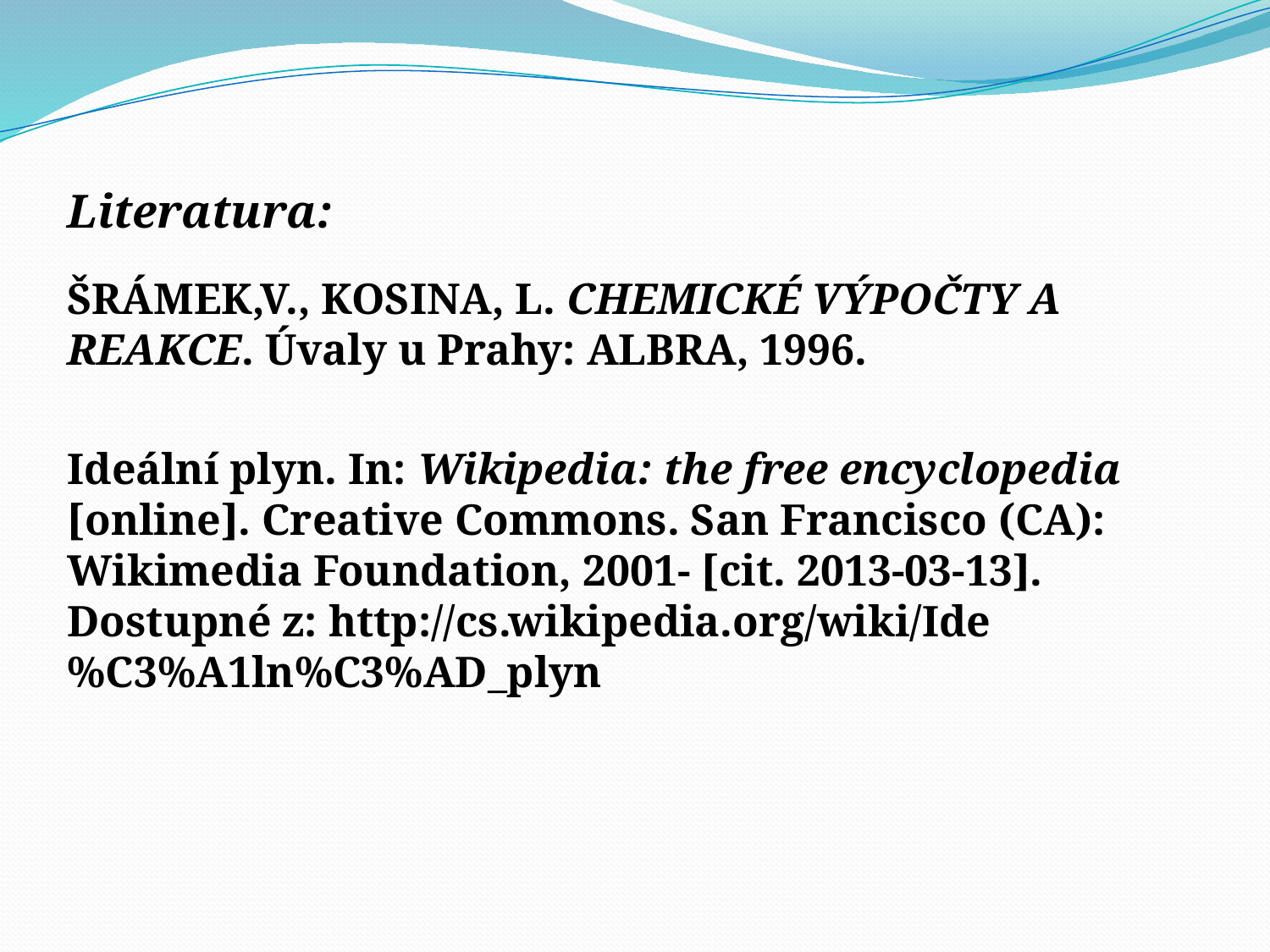

Literatura:
ŠRÁMEK,V., KOSINA, L. CHEMICKÉ VÝPOČTY A REAKCE. Úvaly u Prahy: ALBRA, 1996.
Ideální plyn. In: Wikipedia: the free encyclopedia [online]. Creative Commons. San Francisco (CA): Wikimedia Foundation, 2001- [cit. 2013-03-13]. Dostupné z: http://cs.wikipedia.org/wiki/Ide%C3%A1ln%C3%AD_plyn